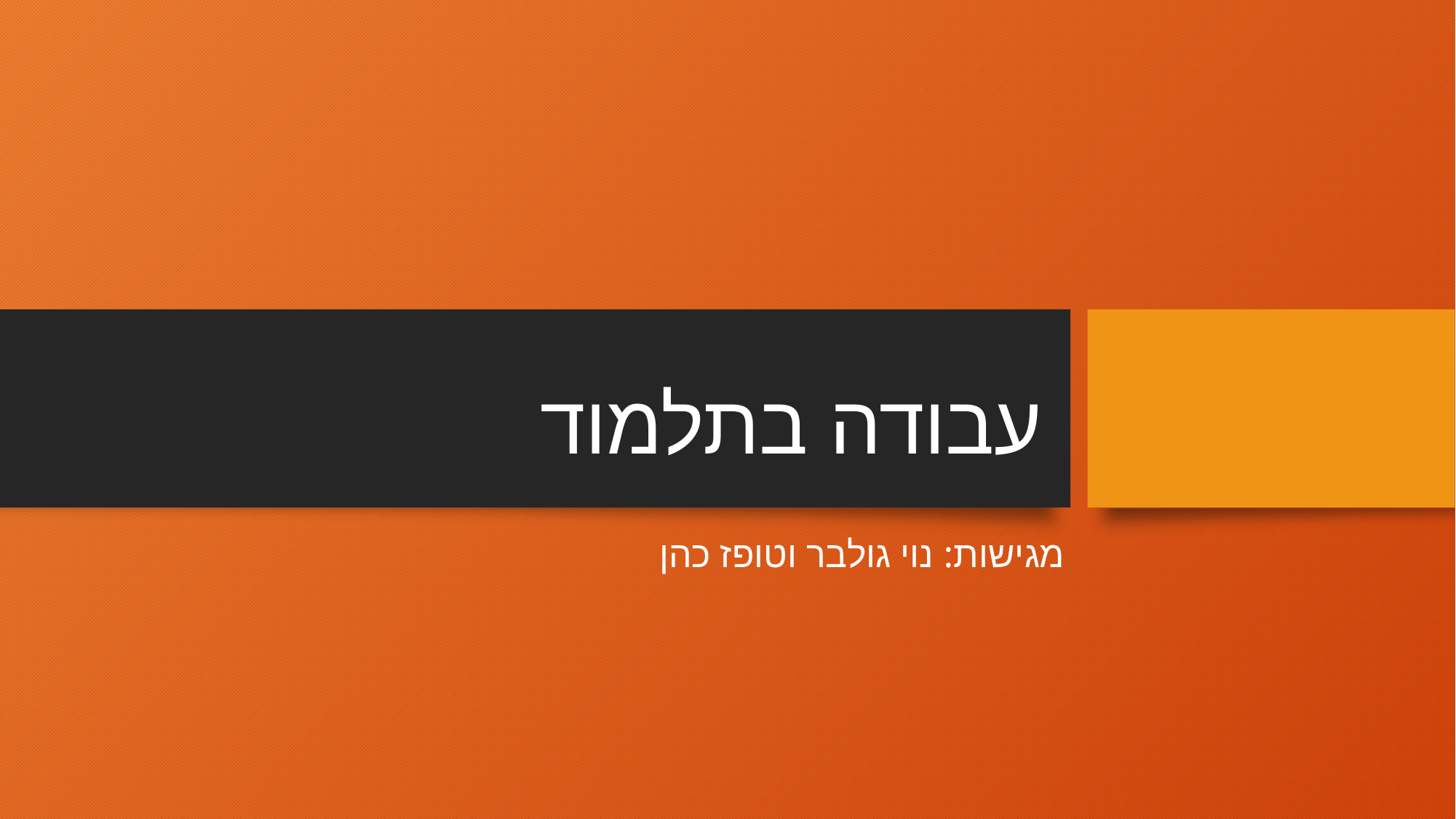

# עבודה בתלמוד
מגישות: נוי גולבר וטופז כהן